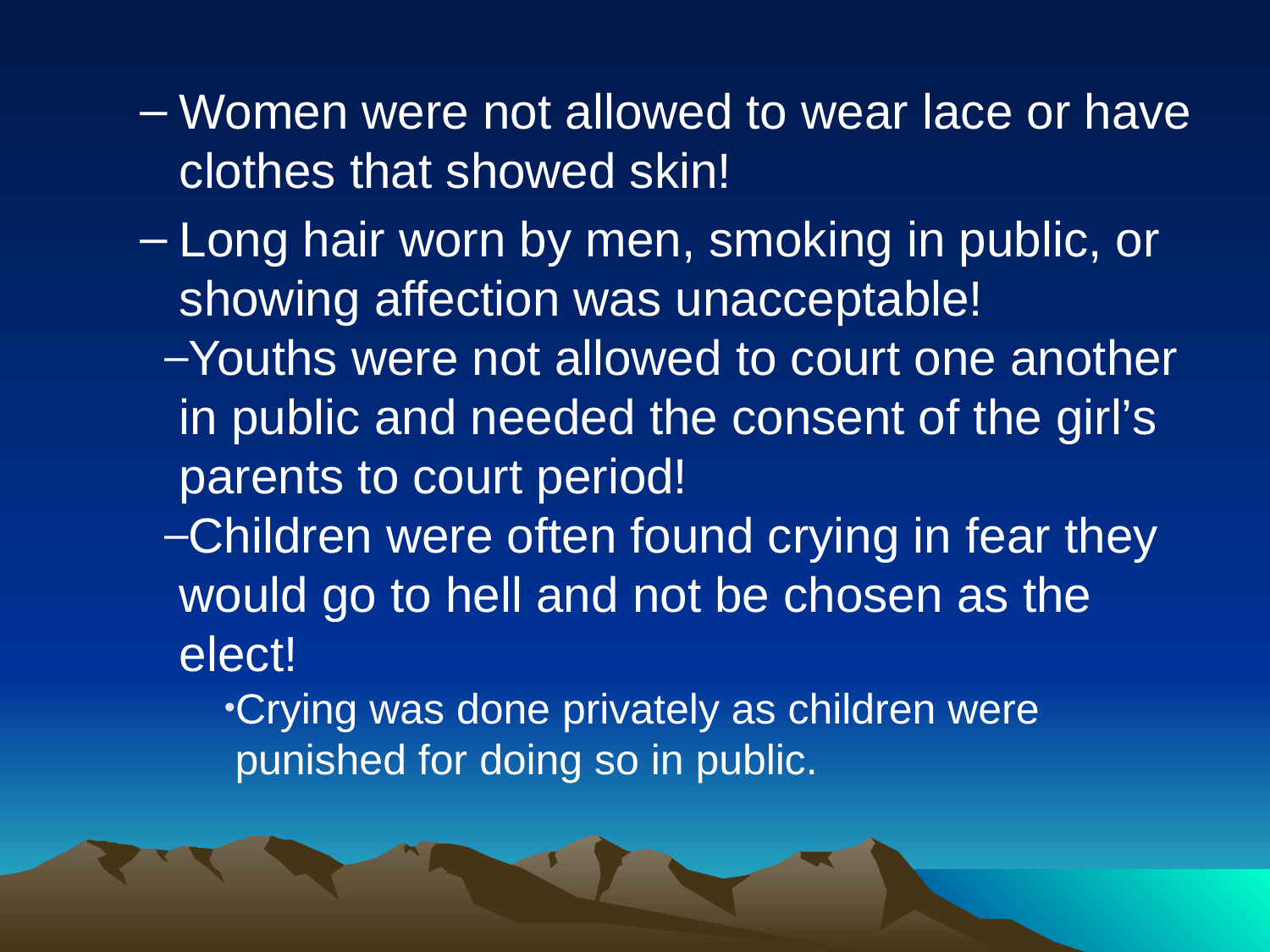

Women were not allowed to wear lace or have clothes that showed skin!
Long hair worn by men, smoking in public, or showing affection was unacceptable!
Youths were not allowed to court one another in public and needed the consent of the girl’s parents to court period!
Children were often found crying in fear they would go to hell and not be chosen as the elect!
Crying was done privately as children were punished for doing so in public.